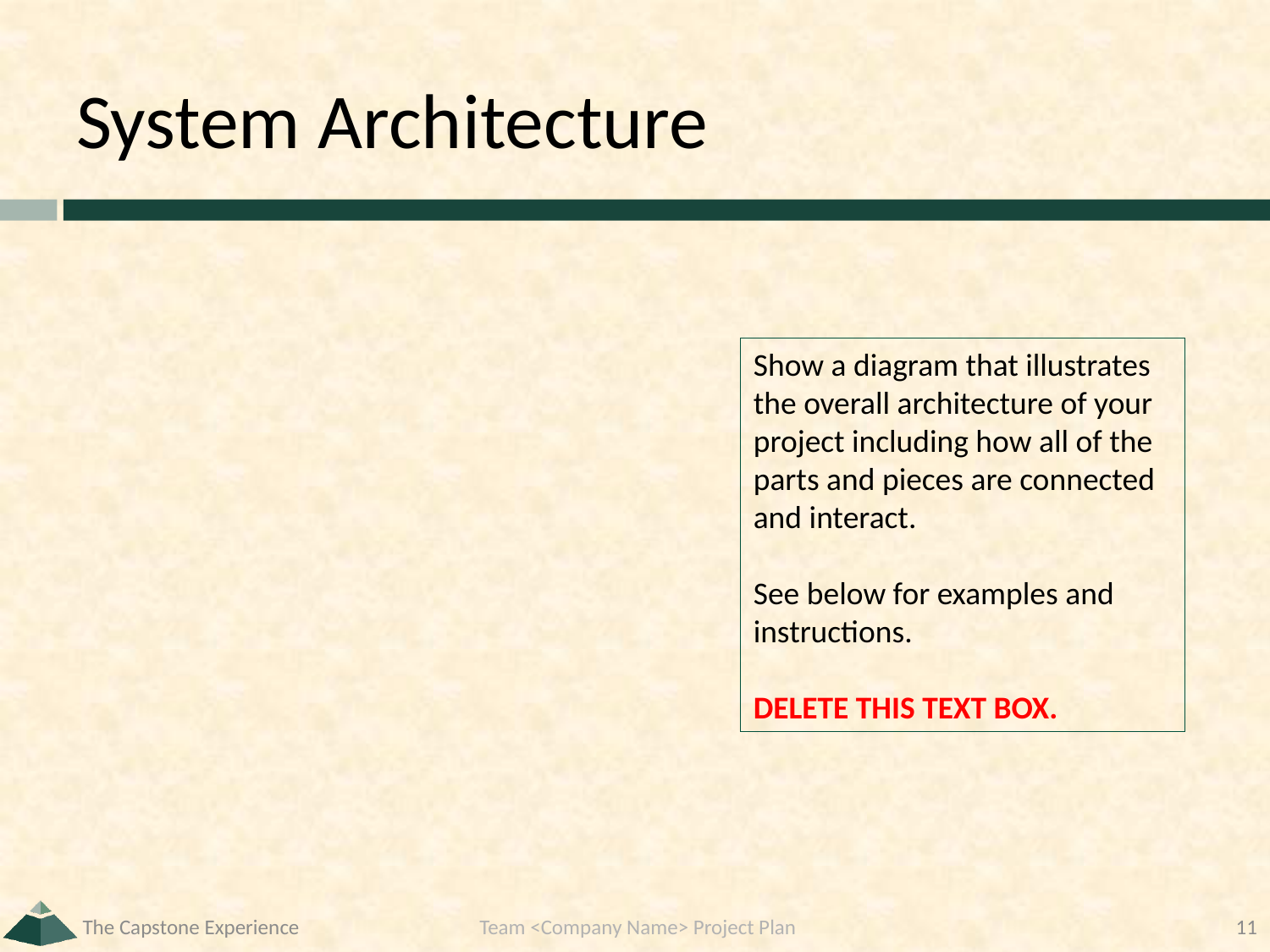

# System Architecture
Show a diagram that illustrates the overall architecture of your project including how all of the parts and pieces are connected and interact.

See below for examples and instructions.

DELETE THIS TEXT BOX.
The Capstone Experience
Team <Company Name> Project Plan
11